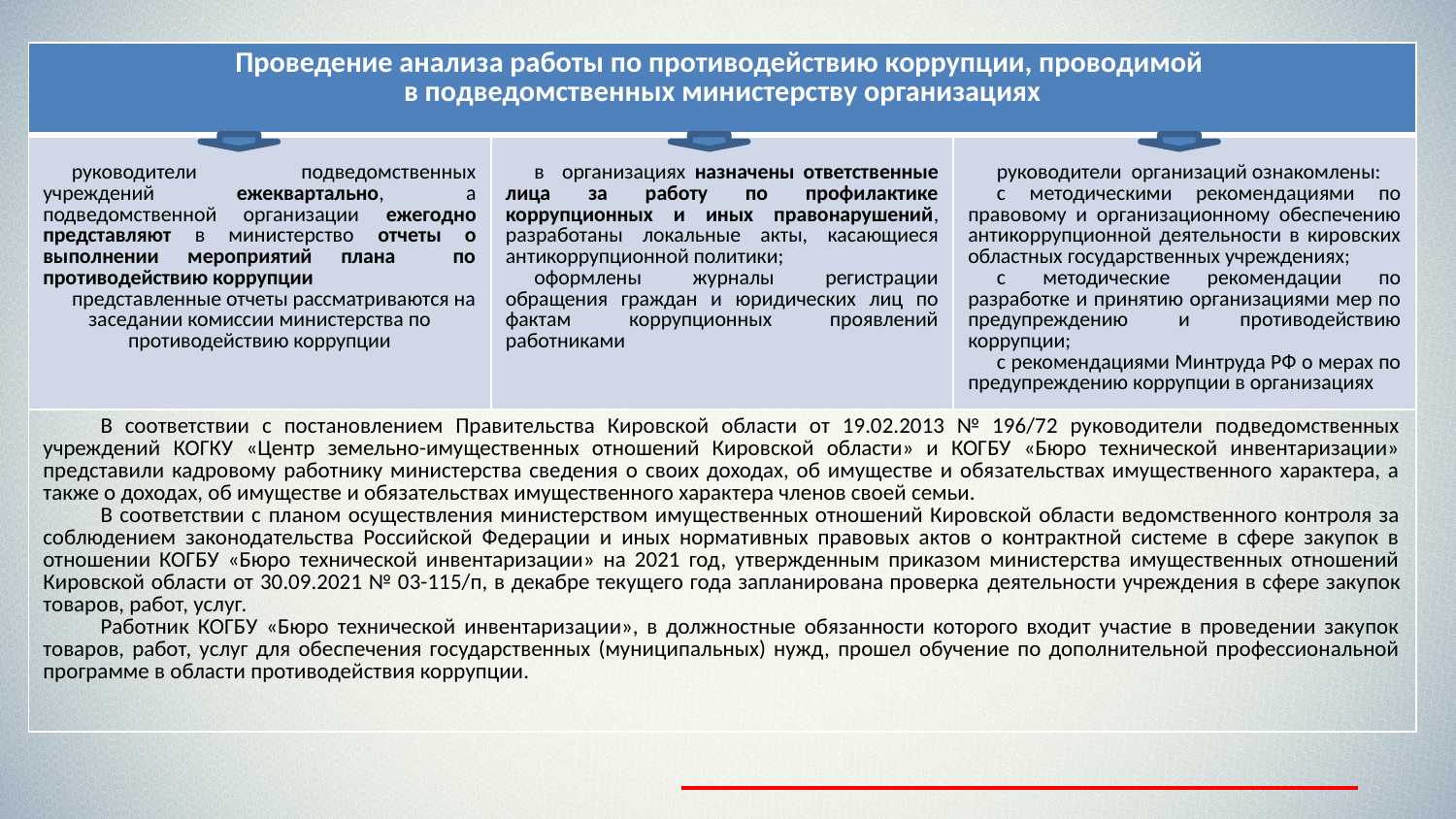

| Проведение анализа работы по противодействию коррупции, проводимой в подведомственных министерству организациях |  |  |
| --- | --- | --- |
| руководители подведомственных учреждений ежеквартально, а подведомственной организации ежегодно представляют в министерство отчеты о выполнении мероприятий плана по противодействию коррупции представленные отчеты рассматриваются на заседании комиссии министерства по противодействию коррупции | в организациях назначены ответственные лица за работу по профилактике коррупционных и иных правонарушений, разработаны локальные акты, касающиеся антикоррупционной политики; оформлены журналы регистрации обращения граждан и юридических лиц по фактам коррупционных проявлений работниками | руководители организаций ознакомлены: с методическими рекомендациями по правовому и организационному обеспечению антикоррупционной деятельности в кировских областных государственных учреждениях; с методические рекомендации по разработке и принятию организациями мер по предупреждению и противодействию коррупции; с рекомендациями Минтруда РФ о мерах по предупреждению коррупции в организациях |
| В соответствии с постановлением Правительства Кировской области от 19.02.2013 № 196/72 руководители подведомственных учреждений КОГКУ «Центр земельно-имущественных отношений Кировской области» и КОГБУ «Бюро технической инвентаризации» представили кадровому работнику министерства сведения о своих доходах, об имуществе и обязательствах имущественного характера, а также о доходах, об имуществе и обязательствах имущественного характера членов своей семьи. В соответствии с планом осуществления министерством имущественных отношений Кировской области ведомственного контроля за соблюдением законодательства Российской Федерации и иных нормативных правовых актов о контрактной системе в сфере закупок в отношении КОГБУ «Бюро технической инвентаризации» на 2021 год, утвержденным приказом министерства имущественных отношений Кировской области от 30.09.2021 № 03-115/п, в декабре текущего года запланирована проверка деятельности учреждения в сфере закупок товаров, работ, услуг. Работник КОГБУ «Бюро технической инвентаризации», в должностные обязанности которого входит участие в проведении закупок товаров, работ, услуг для обеспечения государственных (муниципальных) нужд, прошел обучение по дополнительной профессиональной программе в области противодействия коррупции. |  |  |